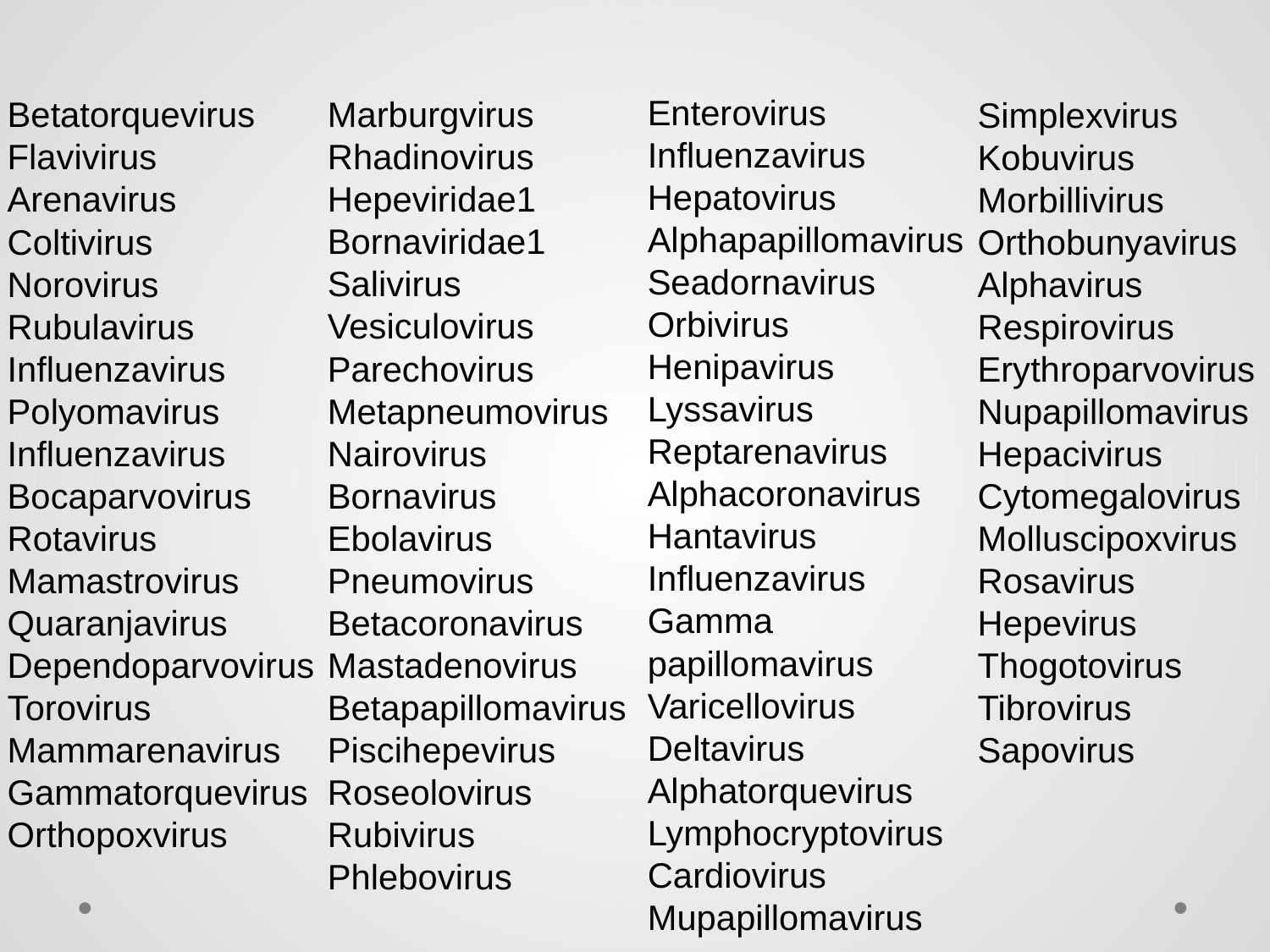

Enterovirus
Influenzavirus
Hepatovirus
Alphapapillomavirus
Seadornavirus
Orbivirus
Henipavirus
Lyssavirus
Reptarenavirus
Alphacoronavirus
Hantavirus
Influenzavirus
Gamma
papillomavirus
Varicellovirus
Deltavirus
Alphatorquevirus
Lymphocryptovirus
Cardiovirus
Mupapillomavirus

Betatorquevirus
Flavivirus
Arenavirus
Coltivirus
Norovirus
Rubulavirus
Influenzavirus
Polyomavirus
Influenzavirus
Bocaparvovirus
Rotavirus
Mamastrovirus
Quaranjavirus
Dependoparvovirus
Torovirus
Mammarenavirus
Gammatorquevirus
Orthopoxvirus
Marburgvirus
Rhadinovirus
Hepeviridae1
Bornaviridae1
Salivirus
Vesiculovirus
Parechovirus
Metapneumovirus
Nairovirus
Bornavirus
Ebolavirus
Pneumovirus
Betacoronavirus
Mastadenovirus
Betapapillomavirus
Piscihepevirus
Roseolovirus
Rubivirus
Phlebovirus
Simplexvirus
Kobuvirus
Morbillivirus
Orthobunyavirus
Alphavirus
Respirovirus
Erythroparvovirus
Nupapillomavirus
Hepacivirus
Cytomegalovirus
Molluscipoxvirus
Rosavirus
Hepevirus
Thogotovirus
Tibrovirus
Sapovirus